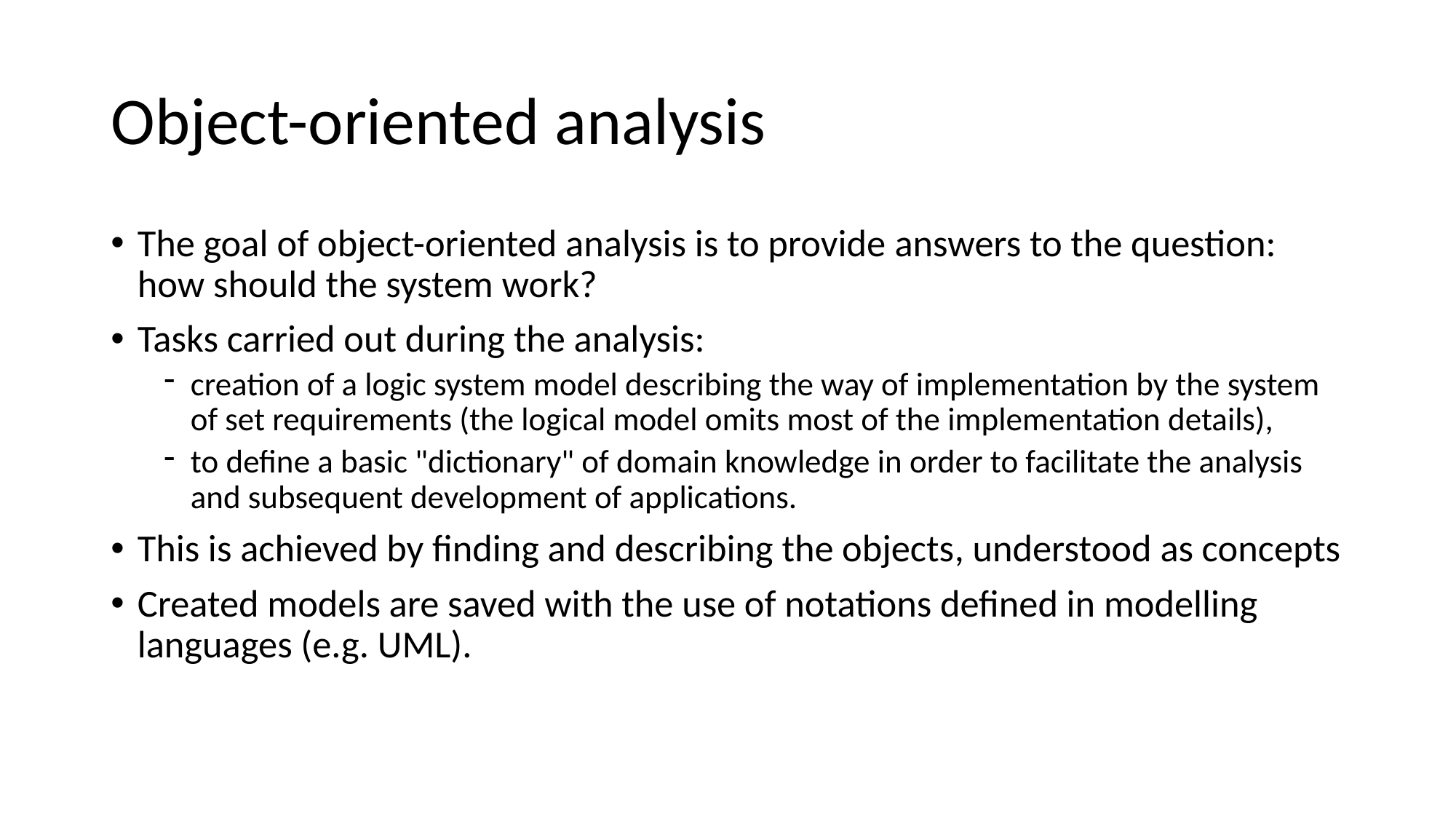

# Object-oriented analysis
The goal of object-oriented analysis is to provide answers to the question: how should the system work?
Tasks carried out during the analysis:
creation of a logic system model describing the way of implementation by the system of set requirements (the logical model omits most of the implementation details),
to define a basic "dictionary" of domain knowledge in order to facilitate the analysis and subsequent development of applications.
This is achieved by finding and describing the objects, understood as concepts
Created models are saved with the use of notations defined in modelling languages (e.g. UML).